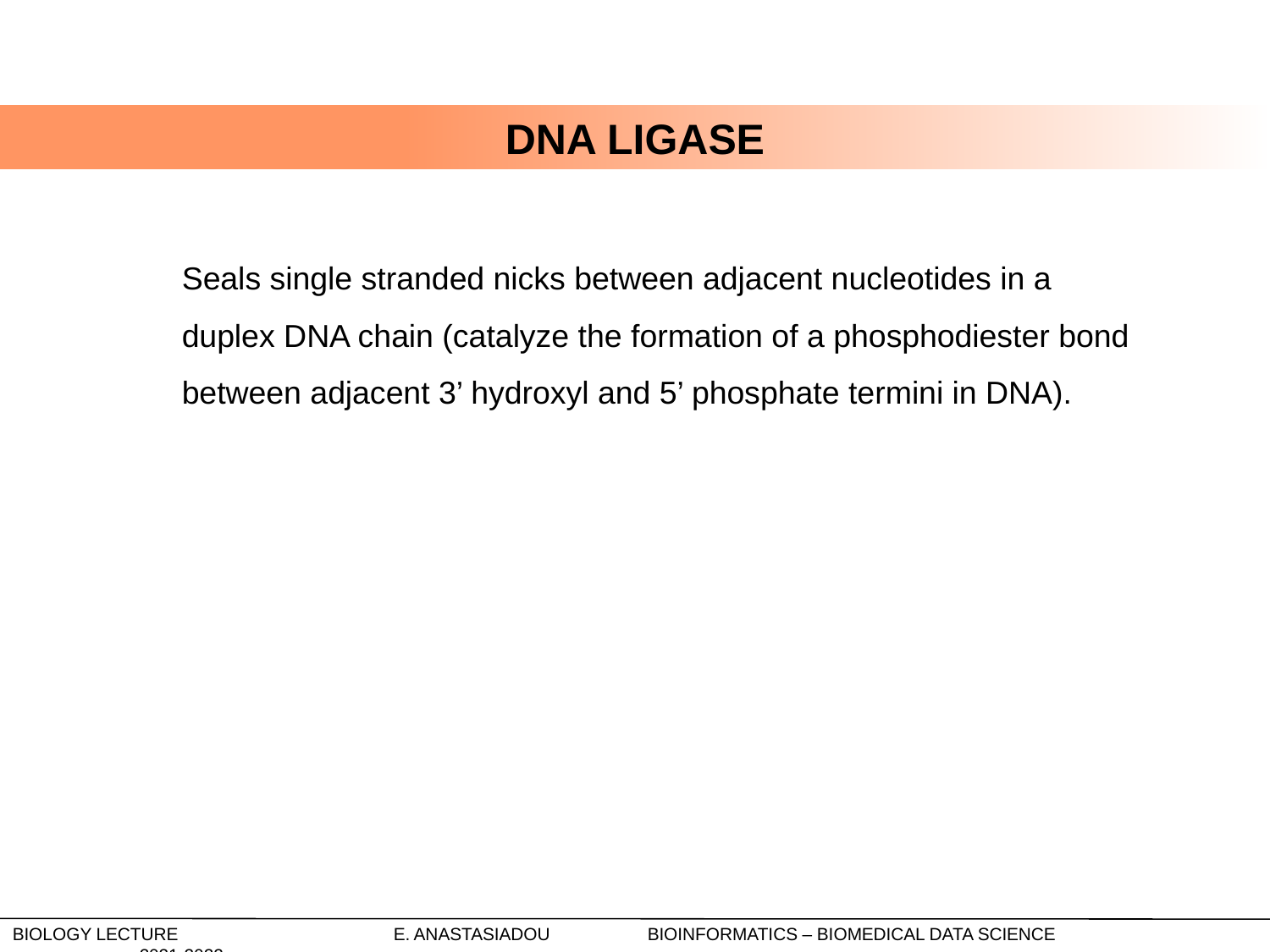

DNA Ligase
Seals single stranded nicks between adjacent nucleotides in a duplex DNA chain (catalyze the formation of a phosphodiester bond between adjacent 3’ hydroxyl and 5’ phosphate termini in DNA).
Biology Lecture		E. Anastasiadou	Bioinformatics – Biomedical Data Science		2021-2022